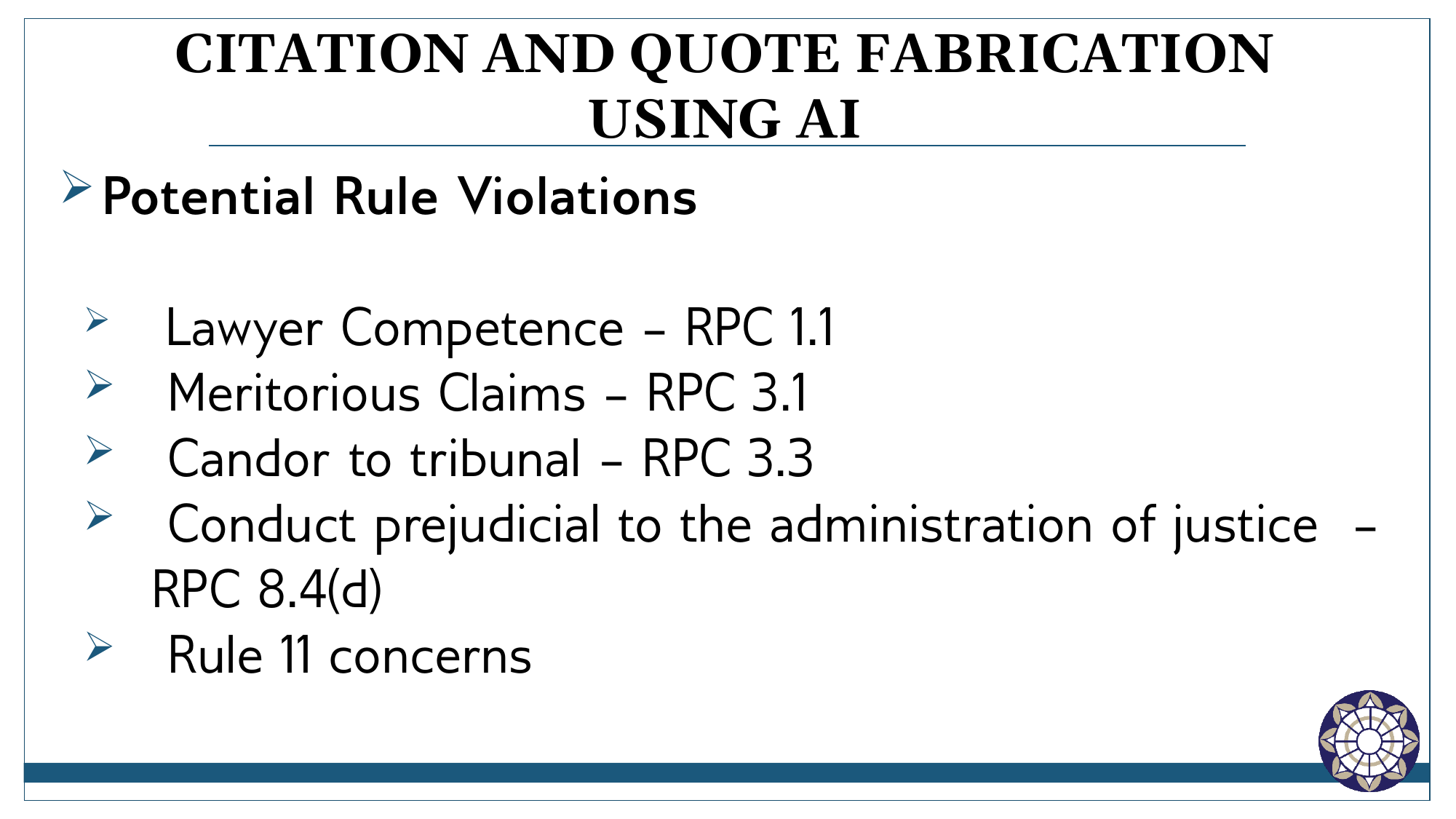

# Citation and Quote Fabrication Using AI
Potential Rule Violations

 Lawyer Competence – RPC 1.1
 Meritorious Claims – RPC 3.1
 Candor to tribunal – RPC 3.3
 Conduct prejudicial to the administration of justice 	– RPC 8.4(d)
 Rule 11 concerns